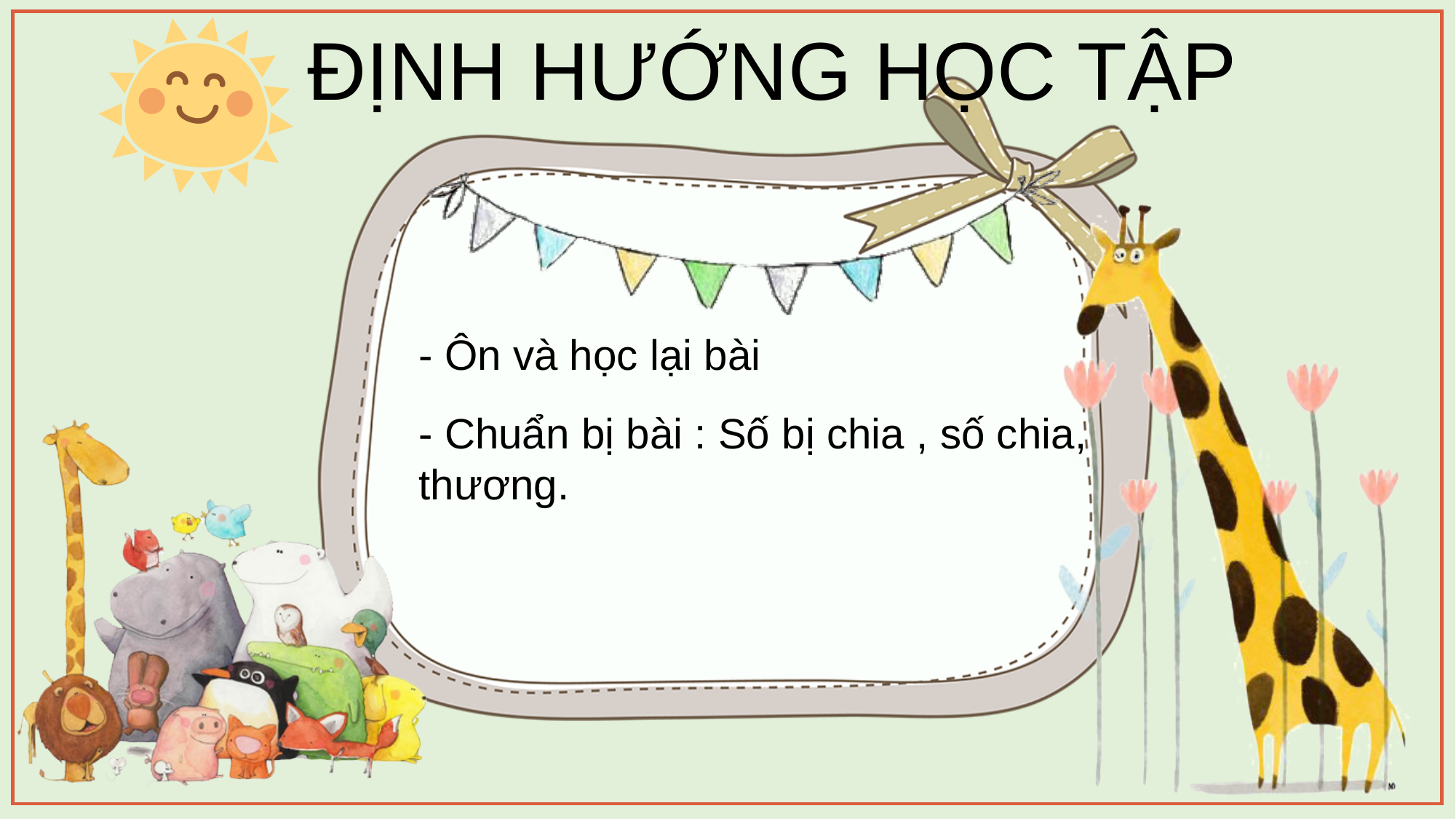

ĐỊNH HƯỚNG HỌC TẬP
- Ôn và học lại bài
- Chuẩn bị bài : Số bị chia , số chia, thương.